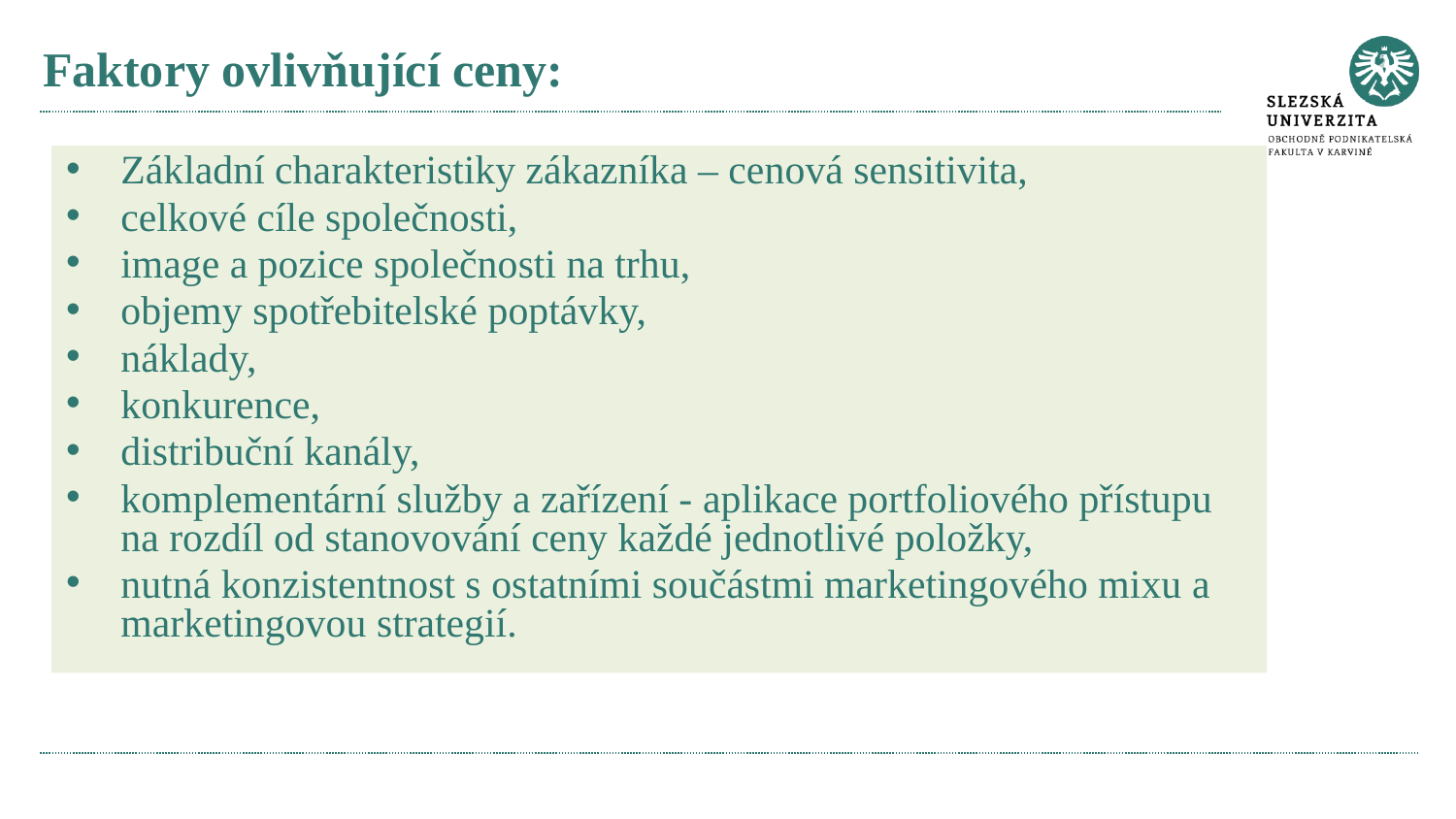

# Faktory ovlivňující ceny:
Základní charakteristiky zákazníka – cenová sensitivita,
celkové cíle společnosti,
image a pozice společnosti na trhu,
objemy spotřebitelské poptávky,
náklady,
konkurence,
distribuční kanály,
komplementární služby a zařízení - aplikace portfoliového přístupu na rozdíl od stanovování ceny každé jednotlivé položky,
nutná konzistentnost s ostatními součástmi marketingového mixu a marketingovou strategií.